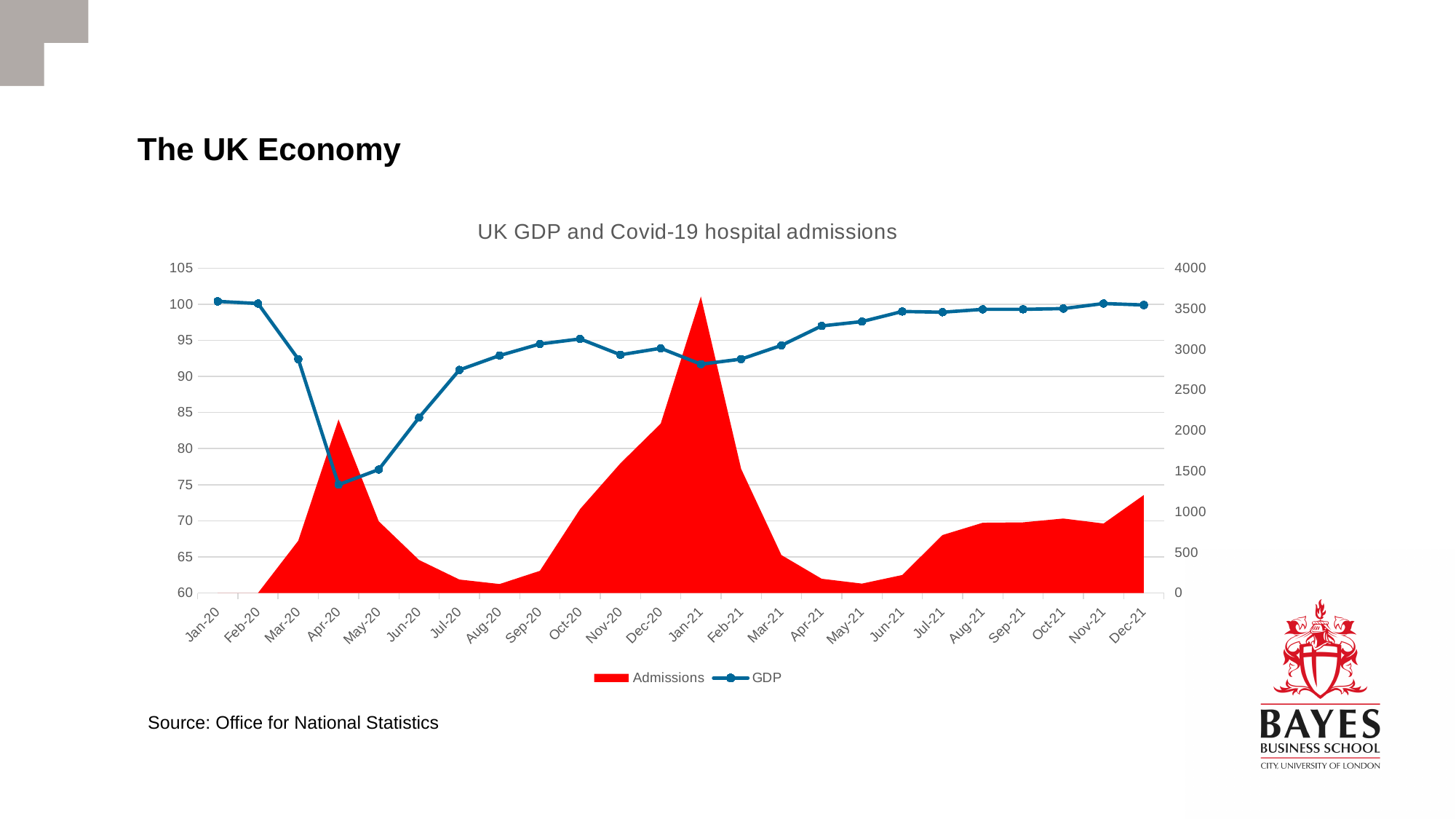

# The UK Economy

### Chart: UK GDP and Covid-19 hospital admissions

| Category | Admissions | GDP |
|---|---|---|
| 43831 | 0.0 | 100.4 |
| 43862 | 0.0 | 100.1 |
| 43891 | 643.258064516129 | 92.4 |
| 43922 | 2136.9 | 75.0 |
| 43952 | 882.3870967741935 | 77.1 |
| 43983 | 406.3 | 84.3 |
| 44013 | 165.25806451612902 | 90.9 |
| 44044 | 109.70967741935483 | 92.9 |
| 44075 | 272.1666666666667 | 94.5 |
| 44105 | 1034.0967741935483 | 95.2 |
| 44136 | 1596.4 | 93.0 |
| 44166 | 2084.935483870968 | 93.9 |
| 44197 | 3649.9032258064517 | 91.7 |
| 44228 | 1527.7142857142858 | 92.4 |
| 44256 | 466.80645161290323 | 94.3 |
| 44287 | 174.83333333333334 | 97.0 |
| 44317 | 115.25806451612904 | 97.6 |
| 44348 | 220.83333333333334 | 99.0 |
| 44378 | 713.1612903225806 | 98.9 |
| 44409 | 864.7741935483871 | 99.3 |
| 44440 | 869.6333333333333 | 99.3 |
| 44470 | 916.7096774193549 | 99.4 |
| 44501 | 855.4666666666667 | 100.1 |
| 44531 | 1206.3548387096773 | 99.9 |
Source: Office for National Statistics